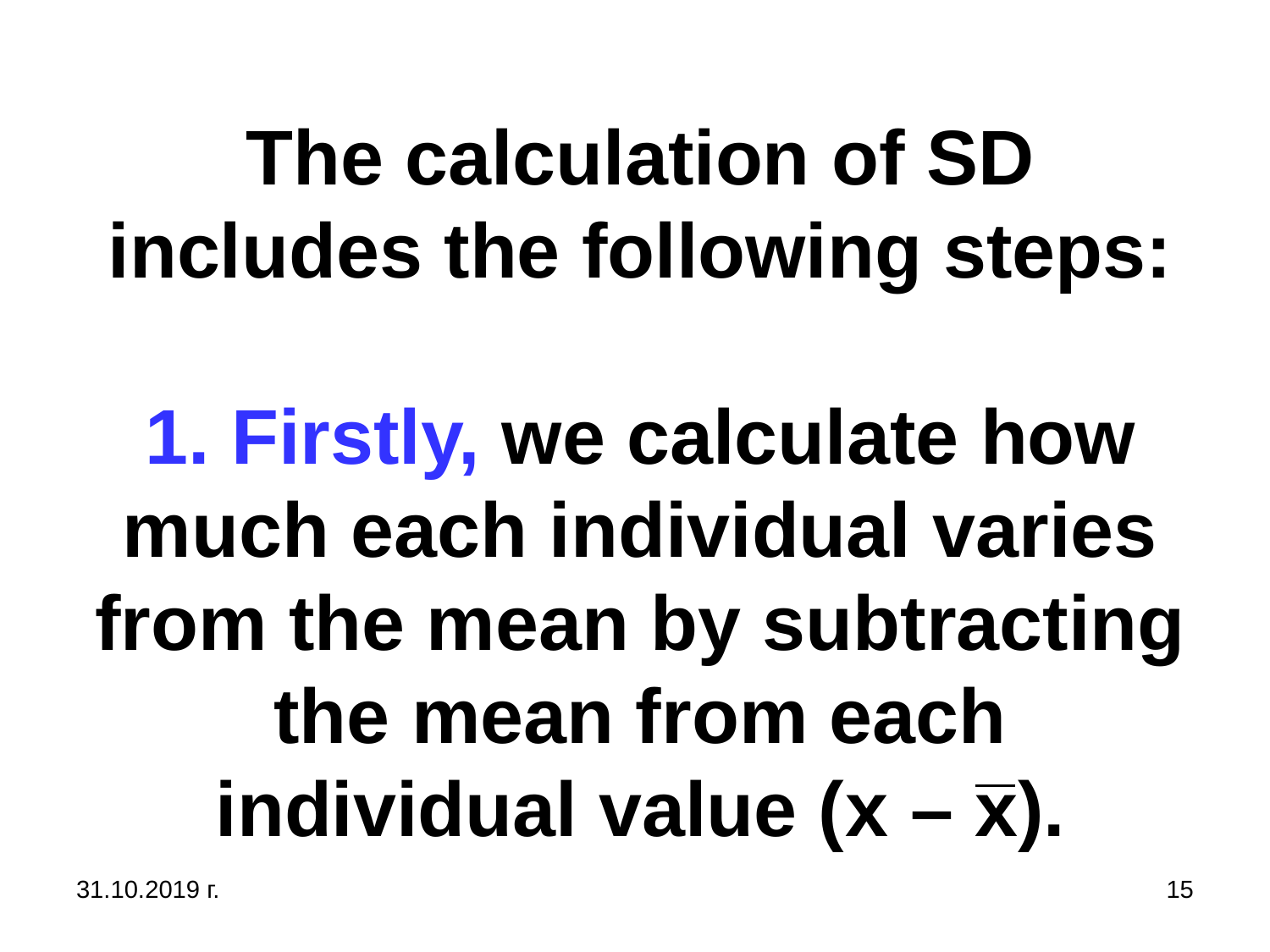

# The calculation of SD includes the following steps: 1. Firstly, we calculate how much each individual varies from the mean by subtracting the mean from each individual value (x – x).
31.10.2019 г.
15